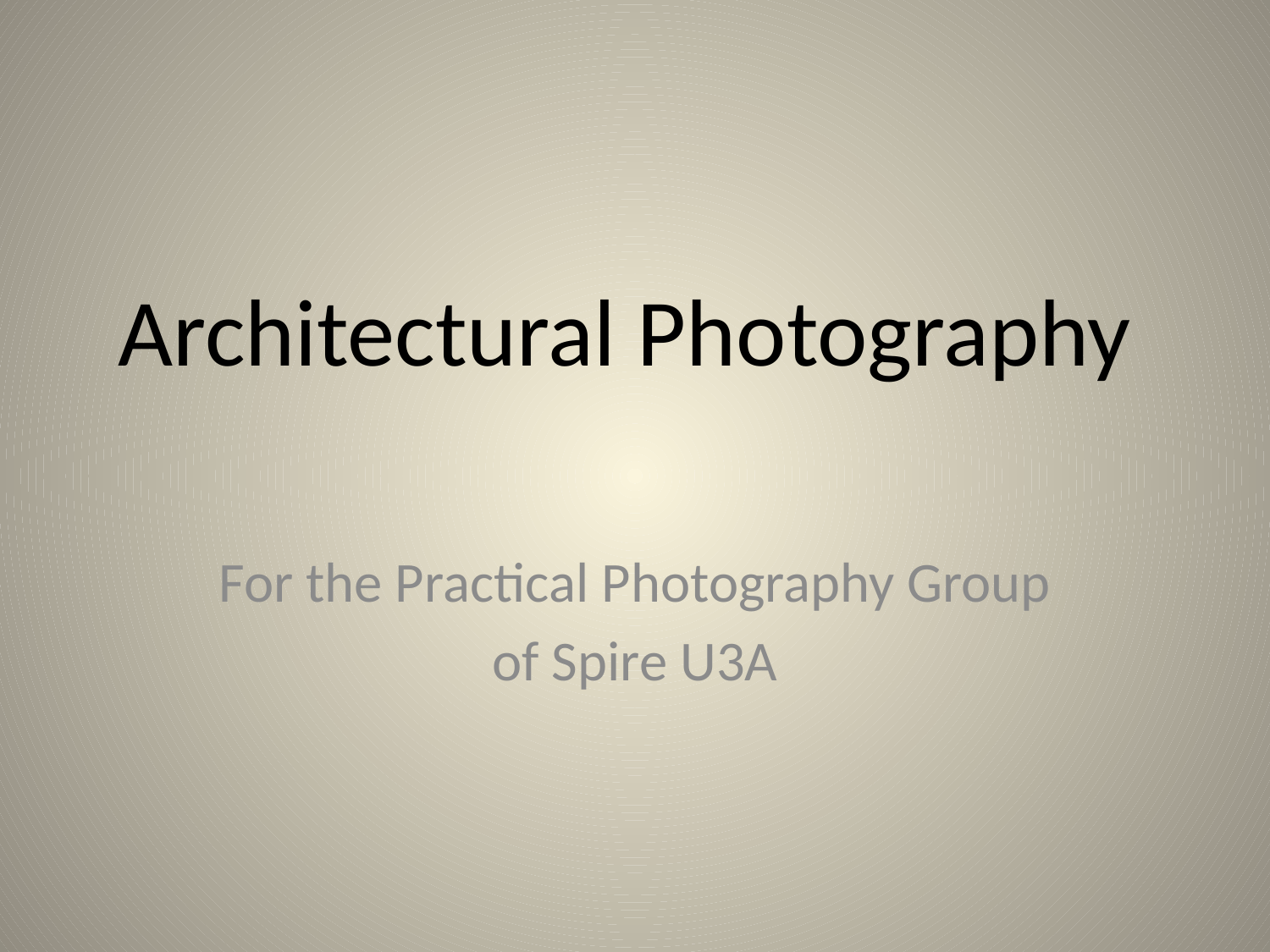

# Architectural Photography
For the Practical Photography Group
of Spire U3A